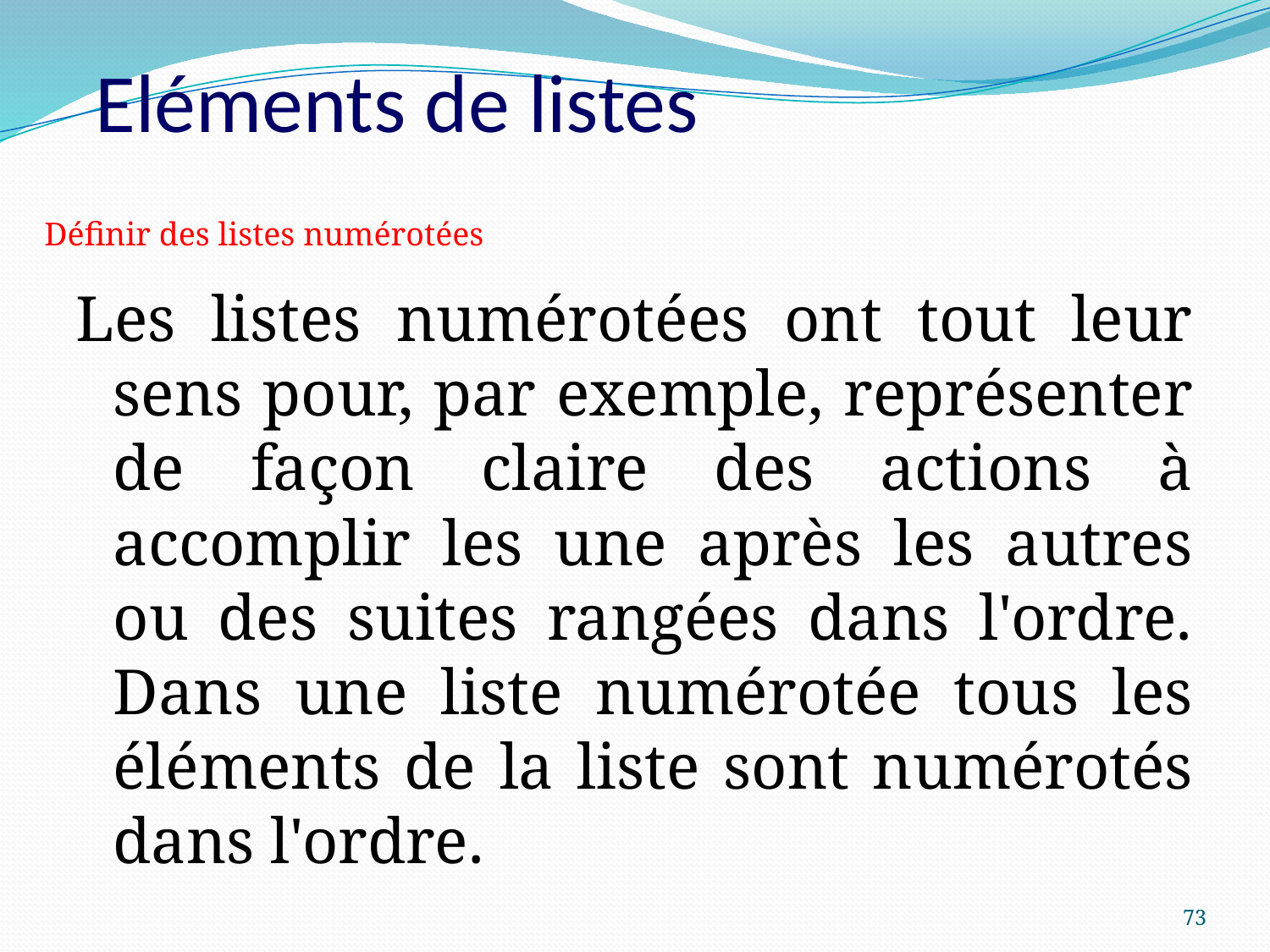

Eléments de listes
Définir des listes numérotées
Les listes numérotées ont tout leur sens pour, par exemple, représenter de façon claire des actions à accomplir les une après les autres ou des suites rangées dans l'ordre. Dans une liste numérotée tous les éléments de la liste sont numérotés dans l'ordre.

73